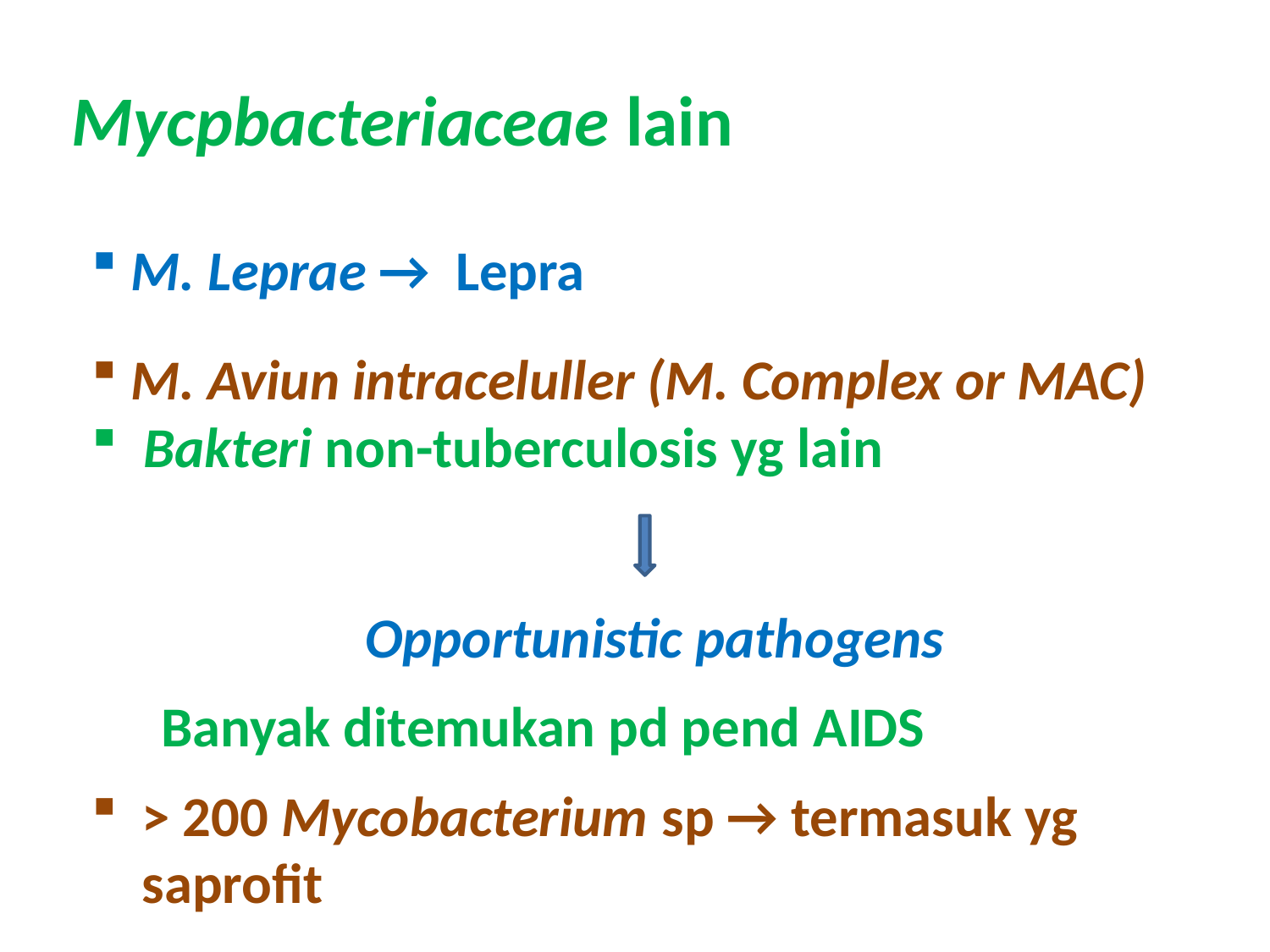

Mycpbacteriaceae lain
 M. Leprae →  Lepra
 M. Aviun intraceluller (M. Complex or MAC)
  Bakteri non-tuberculosis yg lain

Opportunistic pathogens
Banyak ditemukan pd pend AIDS
> 200 Mycobacterium sp → termasuk yg saprofit